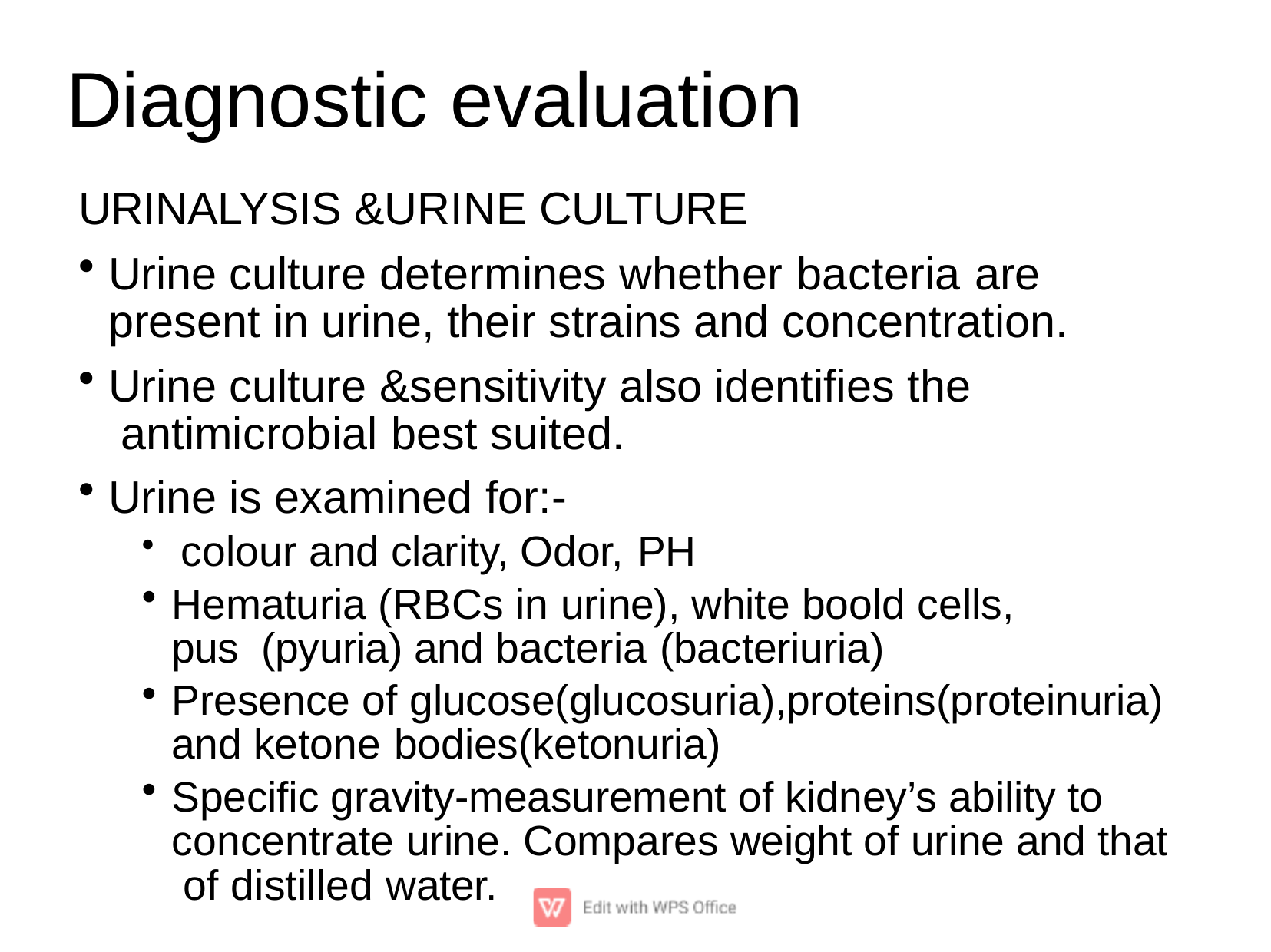

# Diagnostic evaluation
URINALYSIS &URINE CULTURE
Urine culture determines whether bacteria are  present in urine, their strains and concentration.
Urine culture &sensitivity also identiﬁes the  antimicrobial best suited.
Urine is examined for:-
colour and clarity, Odor, PH
Hematuria (RBCs in urine), white boold cells, pus  (pyuria) and bacteria (bacteriuria)
Presence of glucose(glucosuria),proteins(proteinuria)  and ketone bodies(ketonuria)
Speciﬁc gravity-measurement of kidney’s ability to  concentrate urine. Compares weight of urine and that  of distilled water.